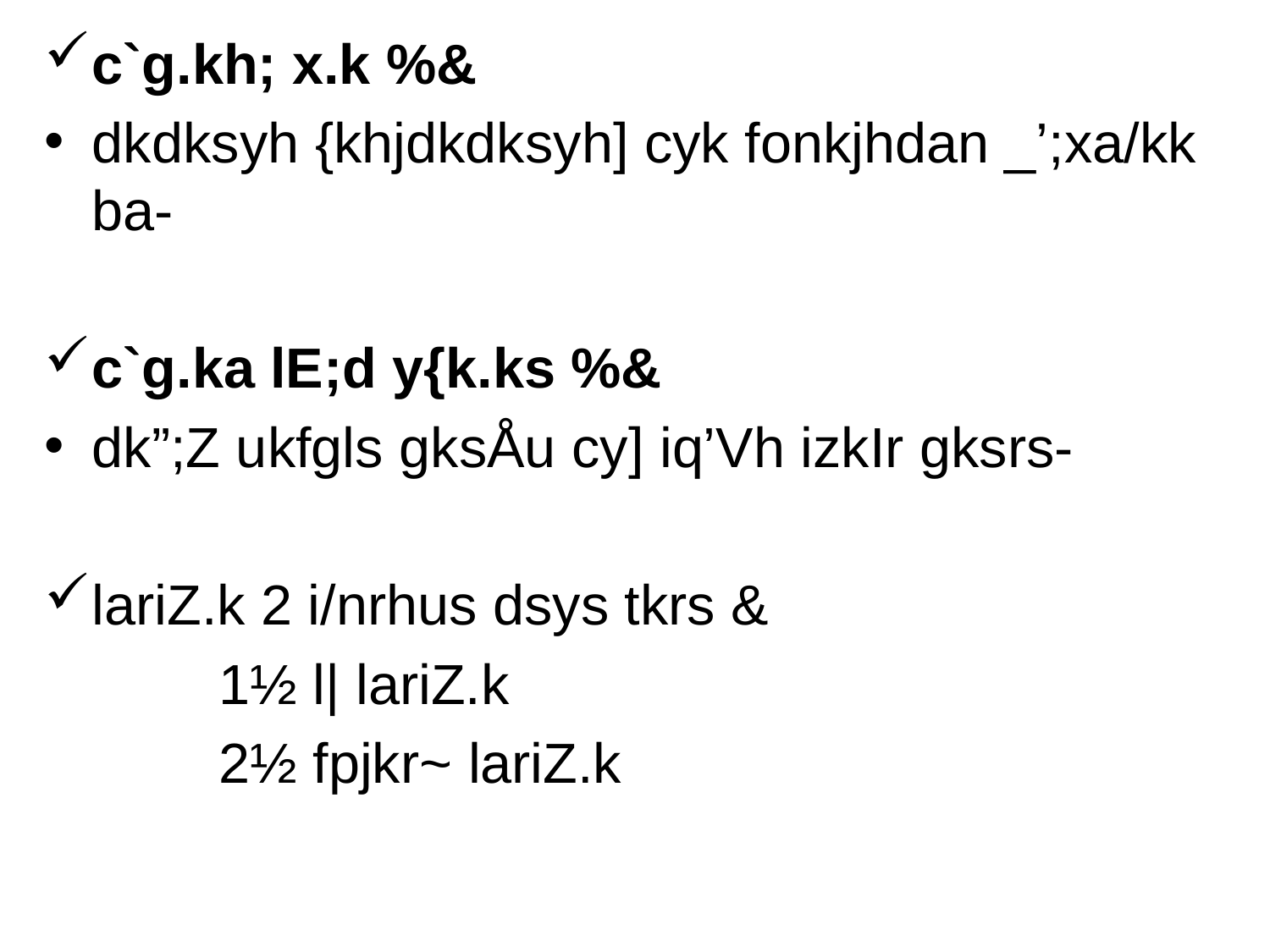

c`g.kh; x.k %&
dkdksyh {khjdkdksyh] cyk fonkjhdan _’;xa/kk ba-

c`g.ka lE;d y{k.ks %&
dk”;Z ukfgls gksÅu cy] iq’Vh izkIr gksrs-

lariZ.k 2 i/nrhus dsys tkrs &
		1½ l| lariZ.k
		2½ fpjkr~ lariZ.k